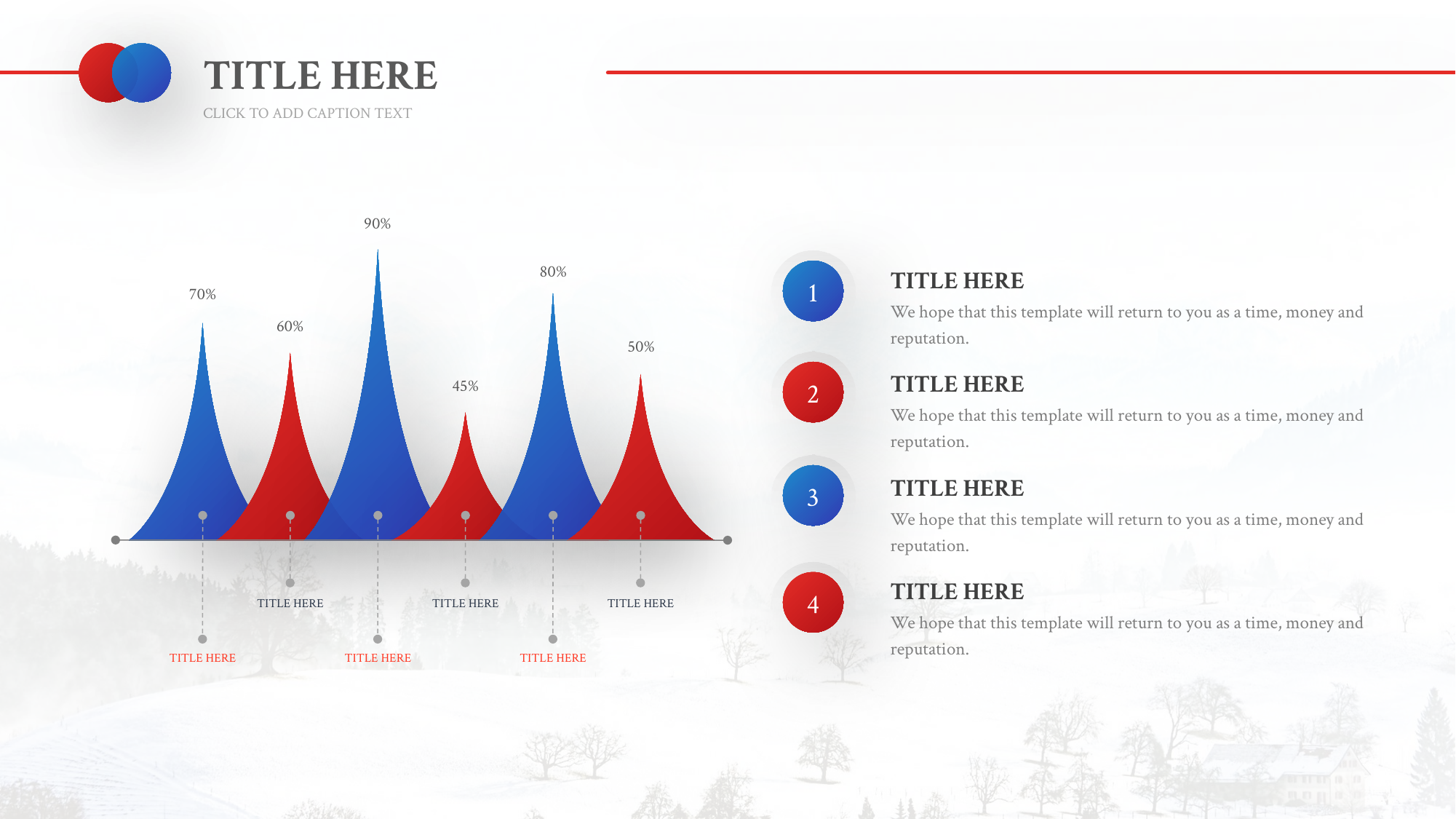

TITLE HERE
CLICK TO ADD CAPTION TEXT

90%

80%
70%

60%

50%

45%

TITLE HERE
TITLE HERE
TITLE HERE
TITLE HERE
TITLE HERE
TITLE HERE

TITLE HERE
We hope that this template will return to you as a time, money and reputation.
1

TITLE HERE
We hope that this template will return to you as a time, money and reputation.
2

TITLE HERE
We hope that this template will return to you as a time, money and reputation.
3

TITLE HERE
We hope that this template will return to you as a time, money and reputation.
4